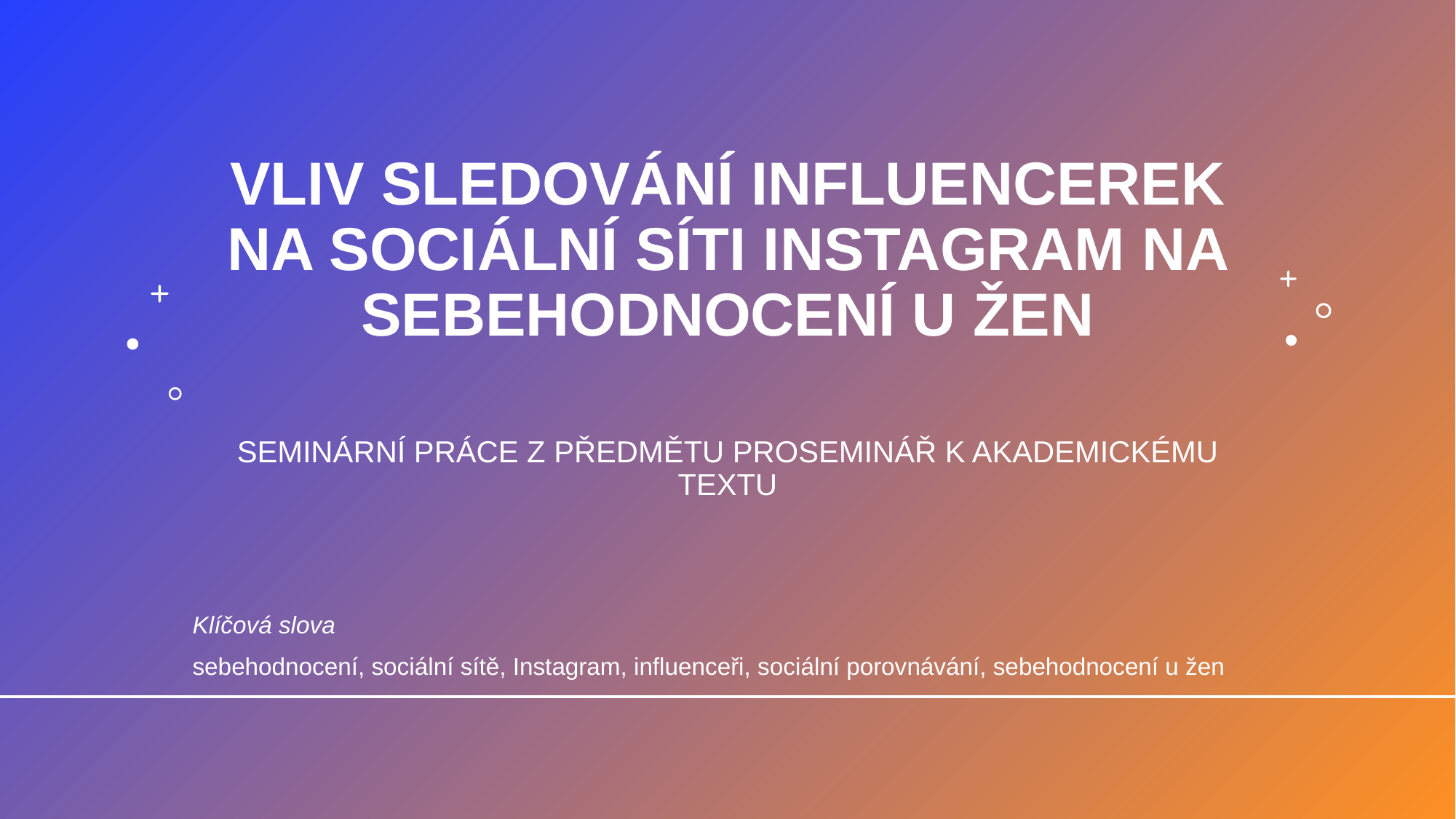

# Vliv sledování influencerek na sociální síti Instagram na sebehodnocení u žen

SEMINÁRNÍ PRÁCE Z PŘEDMĚTU PROSEMINÁŘ K AKADEMICKÉMU TEXTU

Klíčová slova
sebehodnocení, sociální sítě, Instagram, influenceři, sociální porovnávání, sebehodnocení u žen